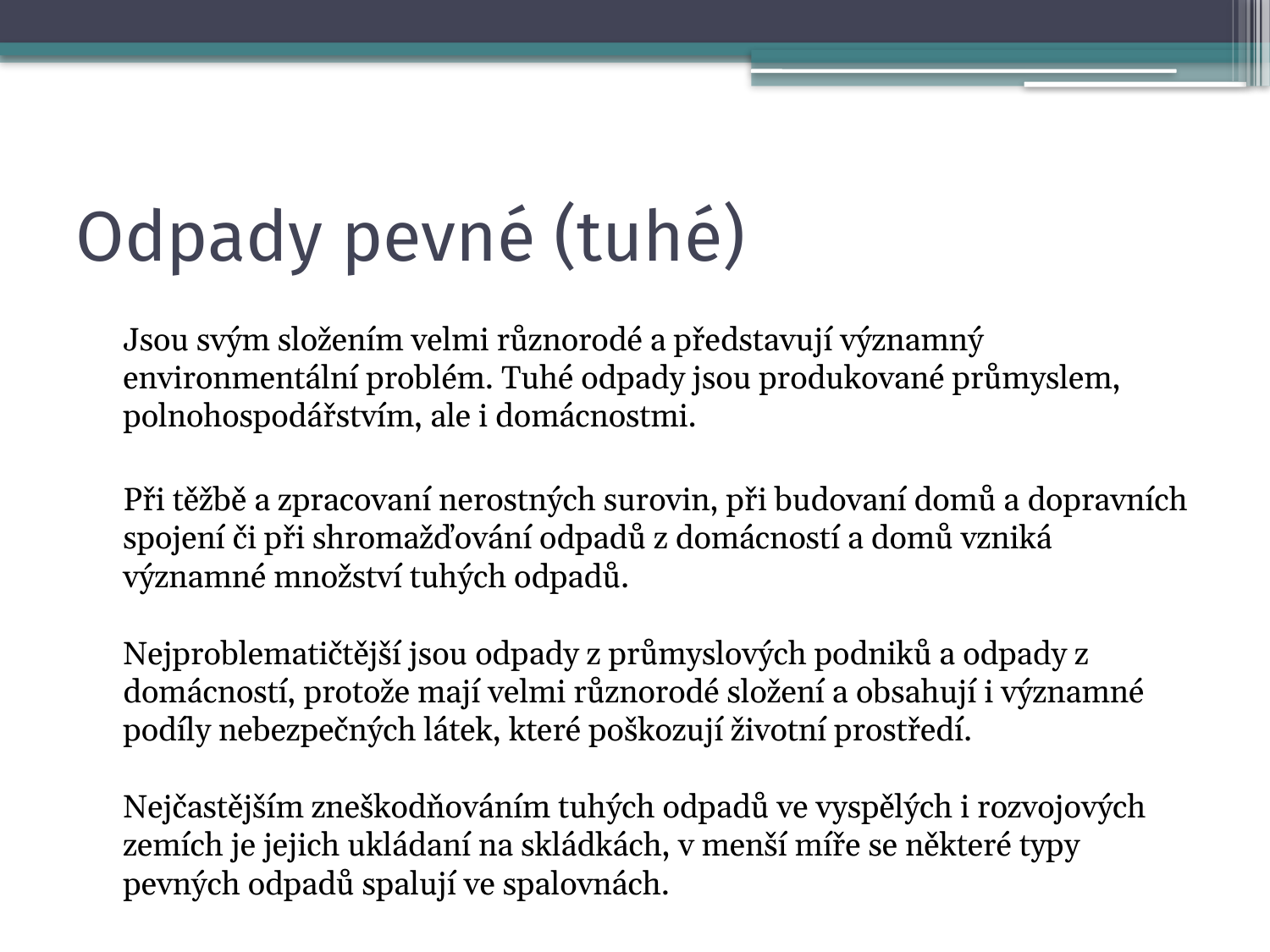

# Odpady pevné (tuhé)
	Jsou svým složením velmi různorodé a představují významný environmentální problém. Tuhé odpady jsou produkované průmyslem, polnohospodářstvím, ale i domácnostmi.

	Při těžbě a zpracovaní nerostných surovin, při budovaní domů a dopravních spojení či při shromažďování odpadů z domácností a domů vzniká významné množství tuhých odpadů. 
Nejproblematičtější jsou odpady z průmyslových podniků a odpady z domácností, protože mají velmi různorodé složení a obsahují i významné podíly nebezpečných látek, které poškozují životní prostředí. 
Nejčastějším zneškodňováním tuhých odpadů ve vyspělých i rozvojových zemích je jejich ukládaní na skládkách, v menší míře se některé typy pevných odpadů spalují ve spalovnách.